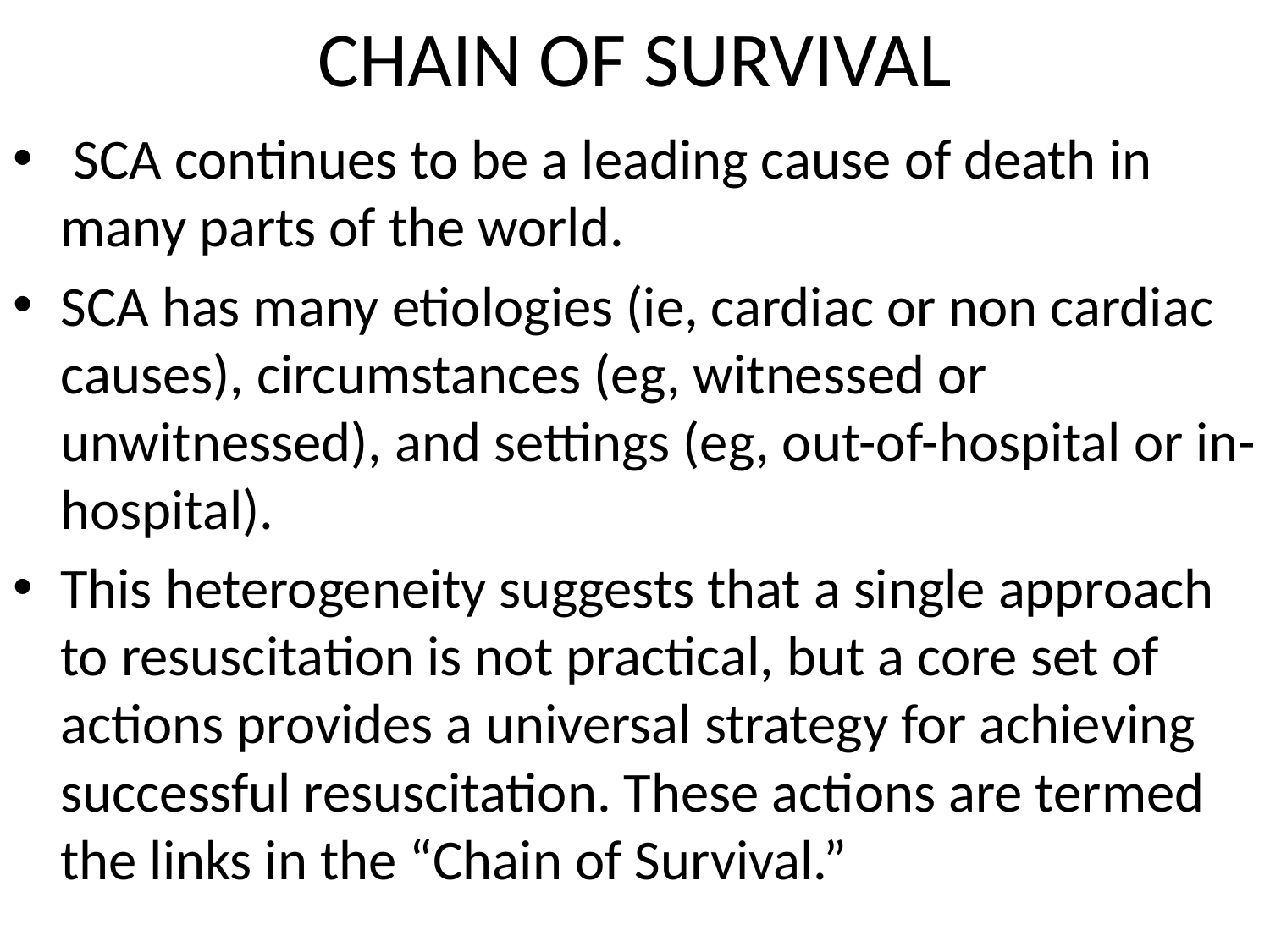

# CHAIN OF SURVIVAL
 SCA continues to be a leading cause of death in many parts of the world.
SCA has many etiologies (ie, cardiac or non cardiac causes), circumstances (eg, witnessed or unwitnessed), and settings (eg, out-of-hospital or in-hospital).
This heterogeneity suggests that a single approach to resuscitation is not practical, but a core set of actions provides a universal strategy for achieving successful resuscitation. These actions are termed the links in the “Chain of Survival.”